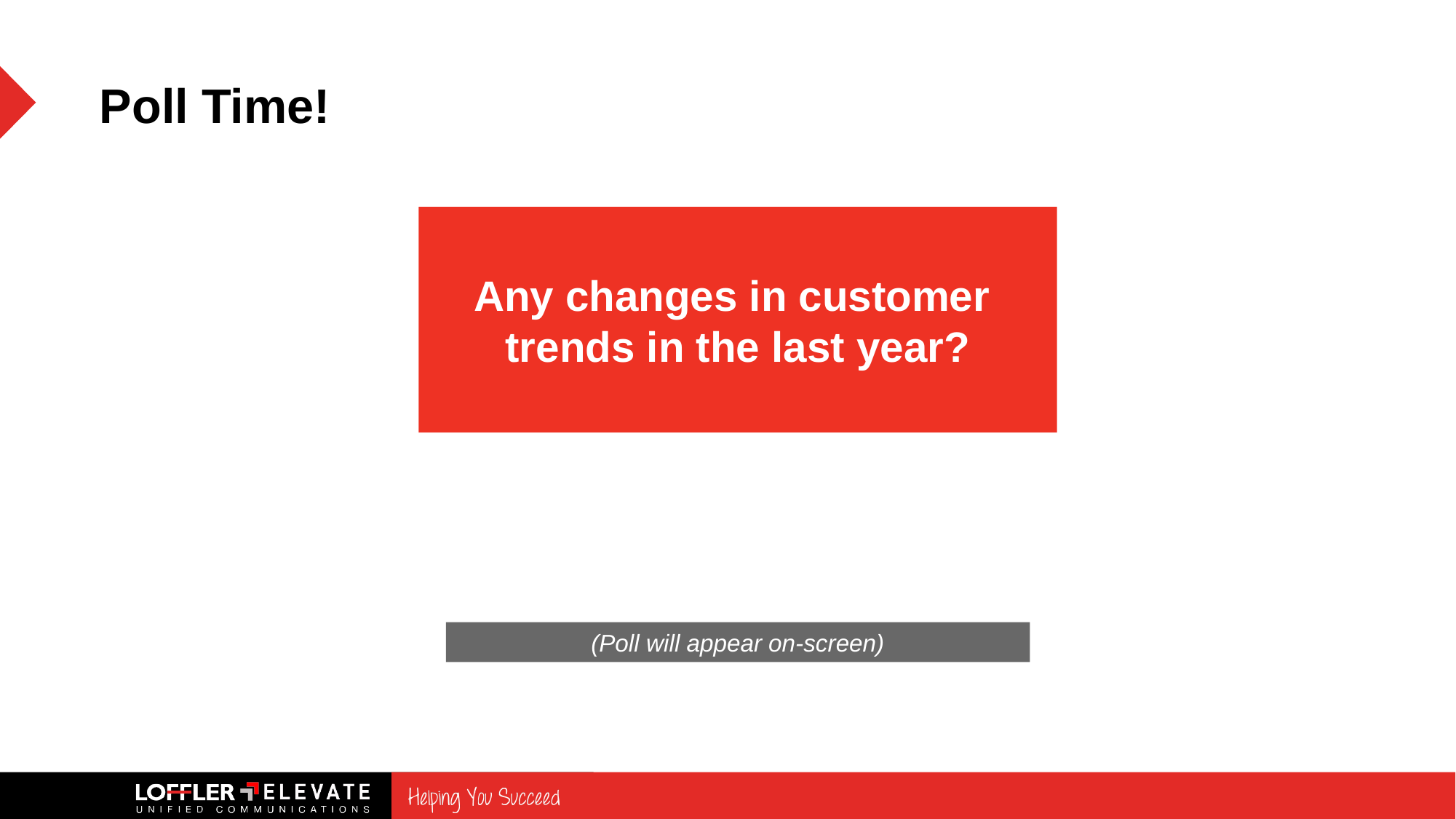

# Poll Time!

Any changes in customer
trends in the last year?

(Poll will appear on-screen)